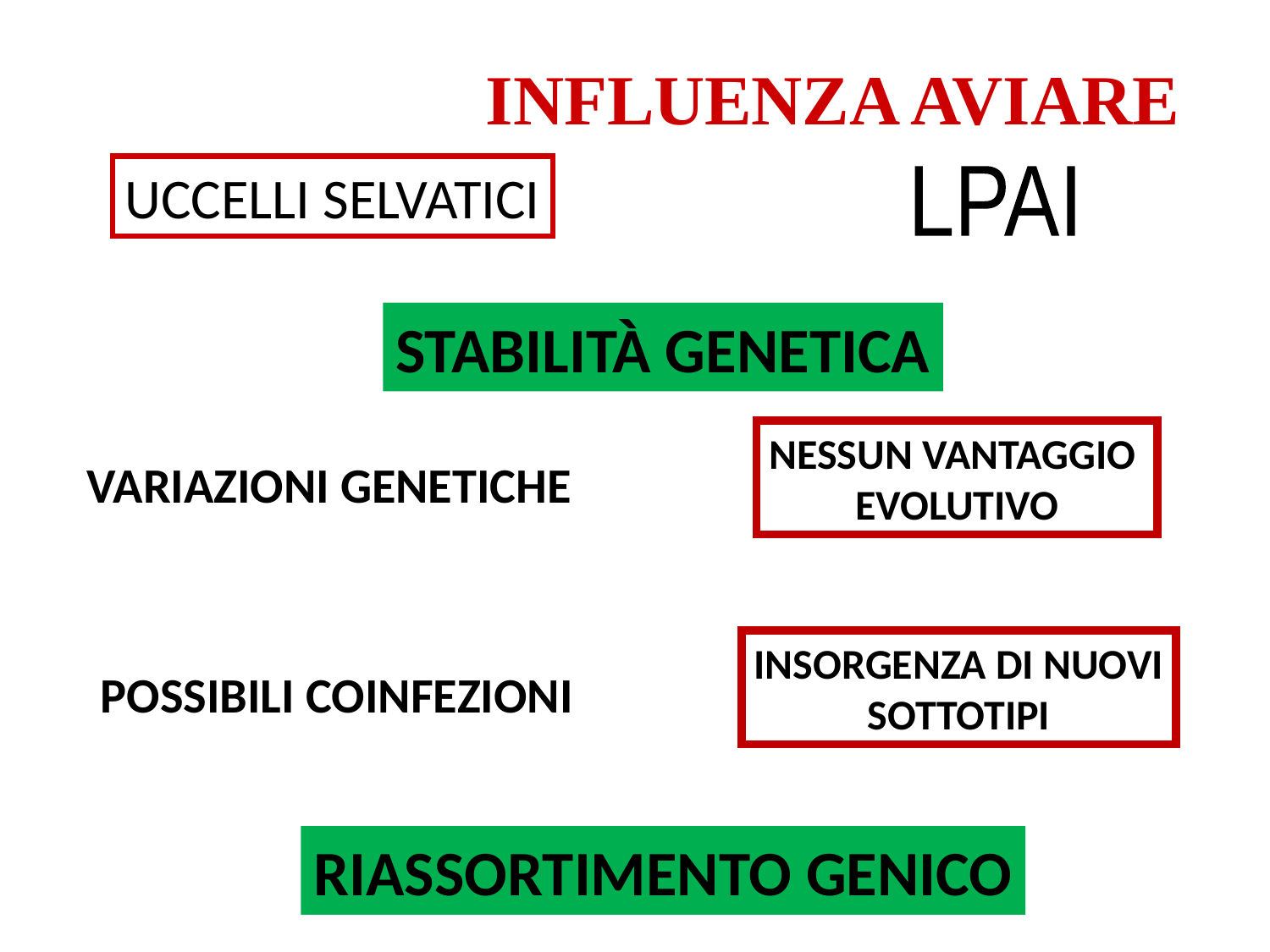

INFLUENZA AVIARE
UCCELLI SELVATICI
LPAI
STABILITÀ GENETICA
NESSUN VANTAGGIO
EVOLUTIVO
VARIAZIONI GENETICHE
INSORGENZA DI NUOVI
SOTTOTIPI
POSSIBILI COINFEZIONI
RIASSORTIMENTO GENICO